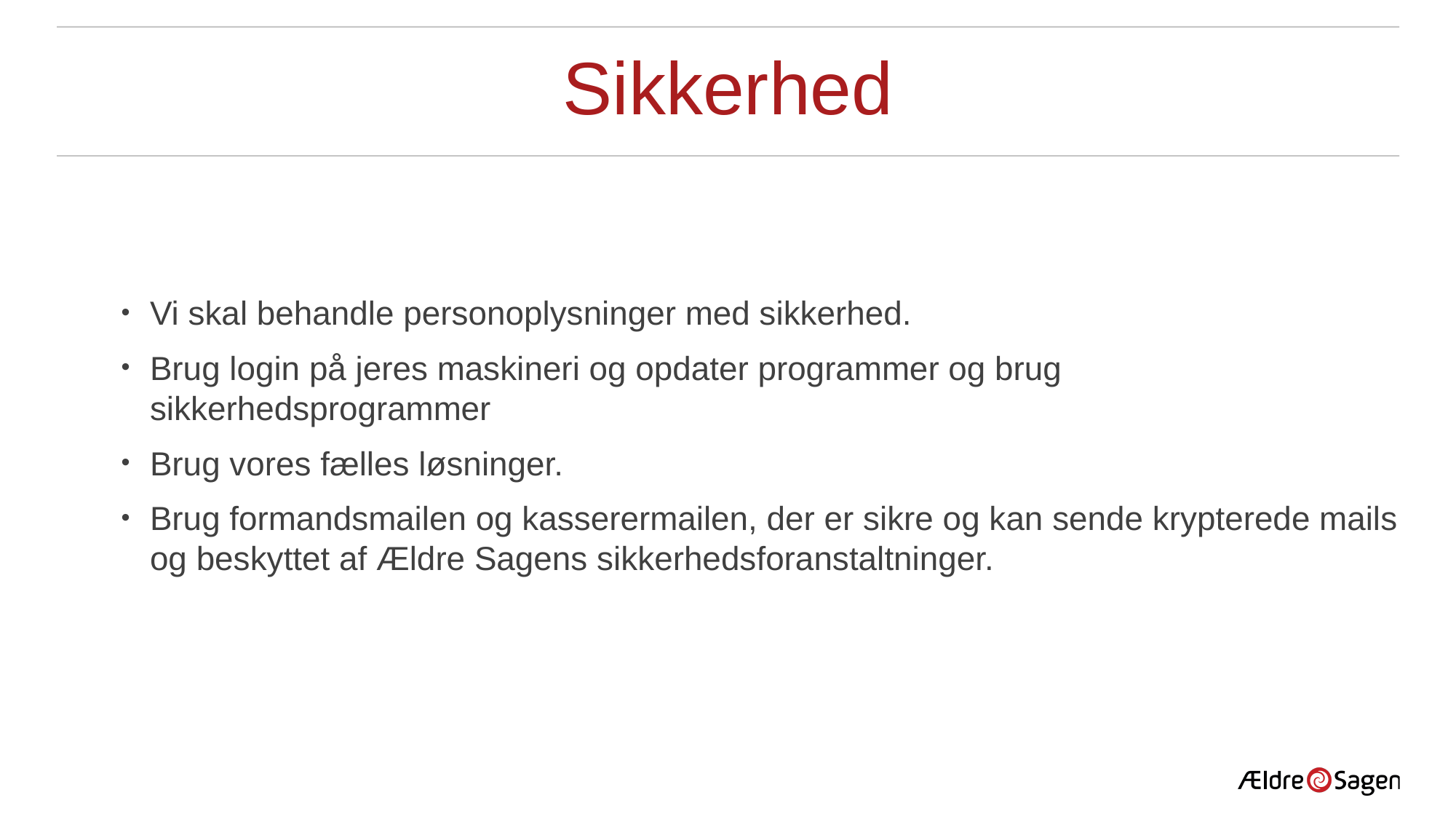

# Sikkerhed
Vi skal behandle personoplysninger med sikkerhed.
Brug login på jeres maskineri og opdater programmer og brug sikkerhedsprogrammer
Brug vores fælles løsninger.
Brug formandsmailen og kasserermailen, der er sikre og kan sende krypterede mails og beskyttet af Ældre Sagens sikkerhedsforanstaltninger.